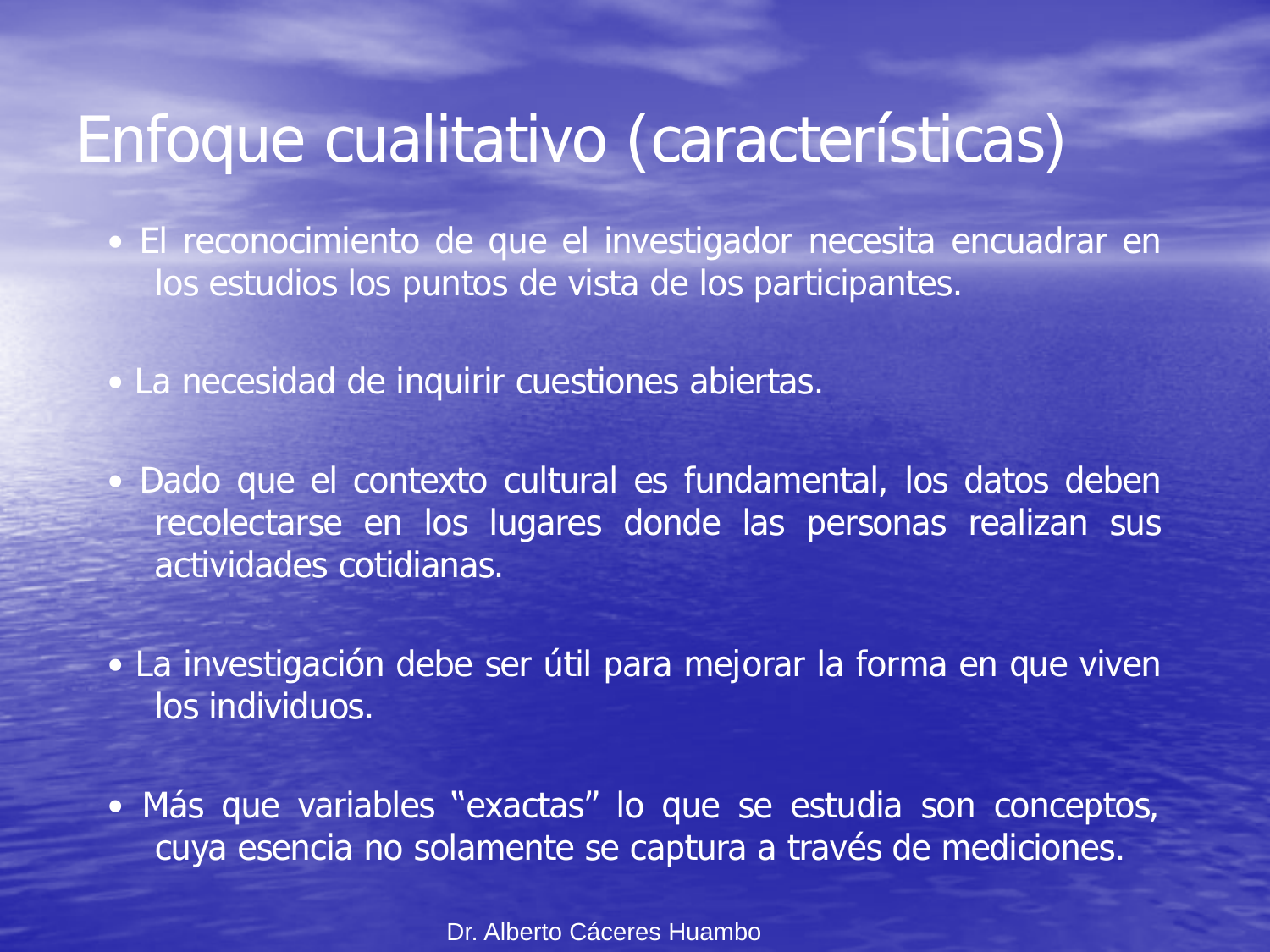

# Enfoque cualitativo (características)
• El reconocimiento de que el investigador necesita encuadrar en los estudios los puntos de vista de los participantes.

• La necesidad de inquirir cuestiones abiertas.

• Dado que el contexto cultural es fundamental, los datos deben recolectarse en los lugares donde las personas realizan sus actividades cotidianas.

• La investigación debe ser útil para mejorar la forma en que viven los individuos.

• Más que variables “exactas” lo que se estudia son conceptos, cuya esencia no solamente se captura a través de mediciones.
Dr. Alberto Cáceres Huambo